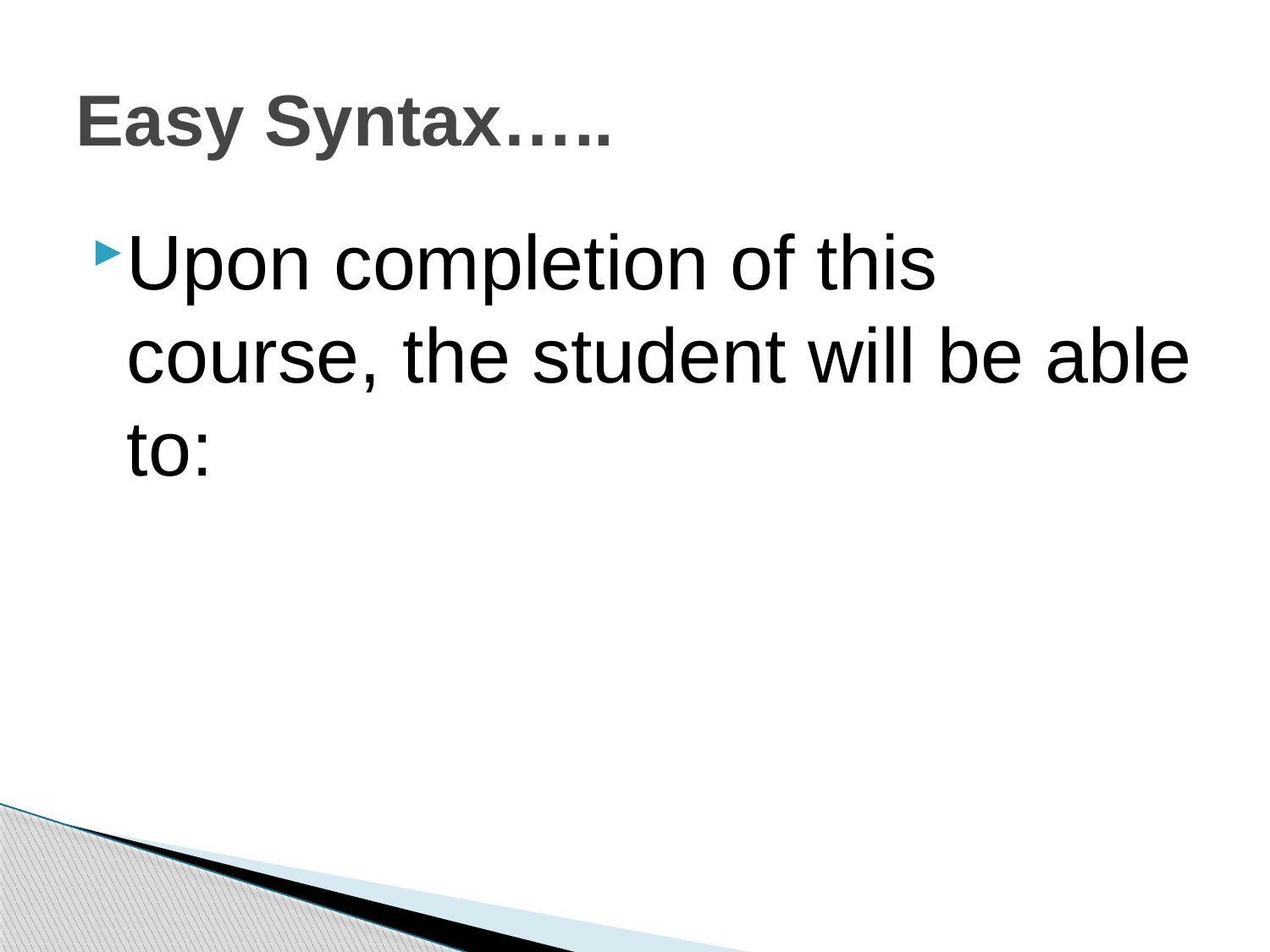

# Easy Syntax…..
Upon completion of this course, the student will be able to: